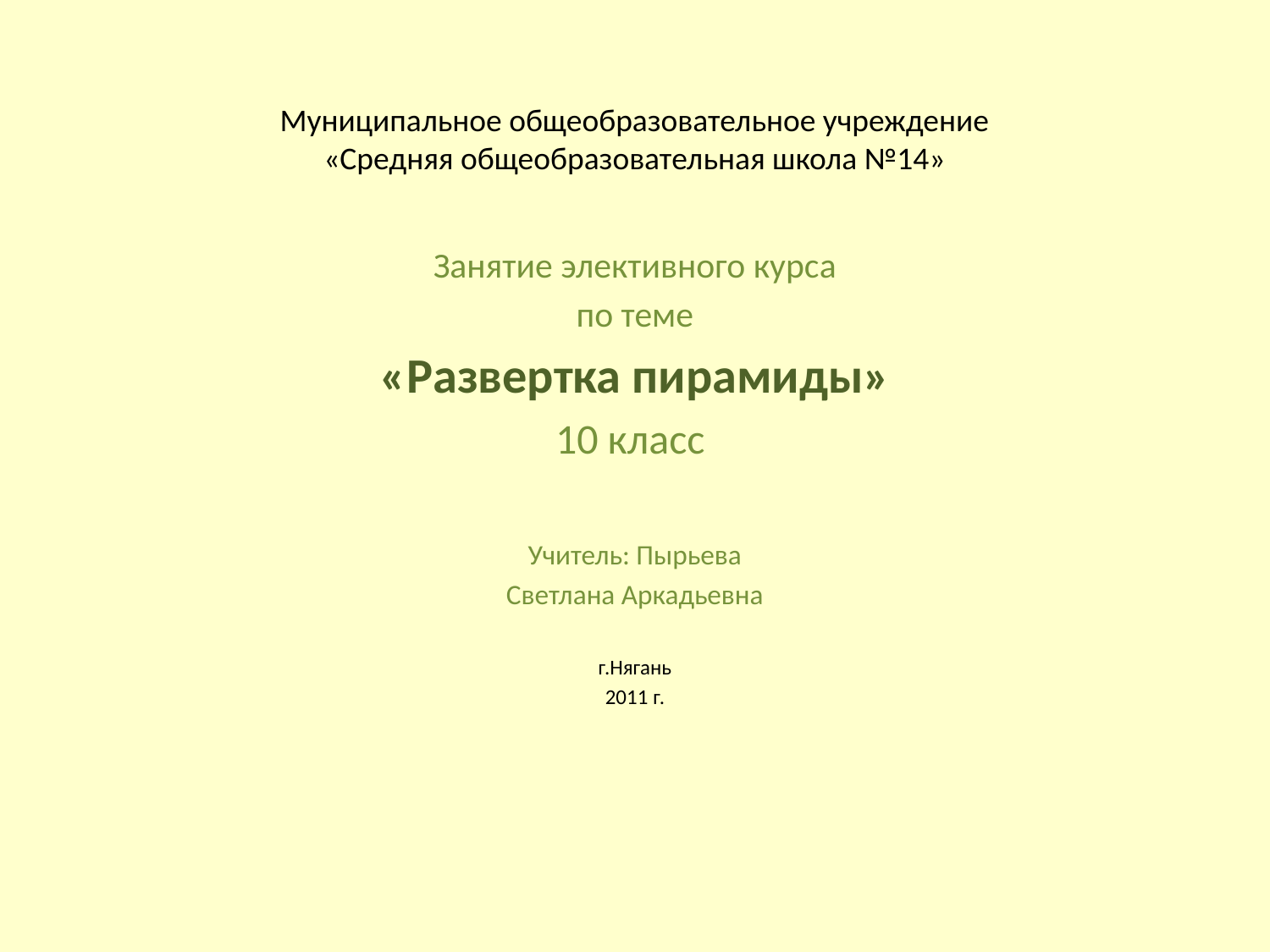

# Муниципальное общеобразовательное учреждение «Средняя общеобразовательная школа №14»
Занятие элективного курса
по теме
 «Развертка пирамиды»
10 класс

Учитель: Пырьева
Светлана Аркадьевна

г.Нягань
2011 г.